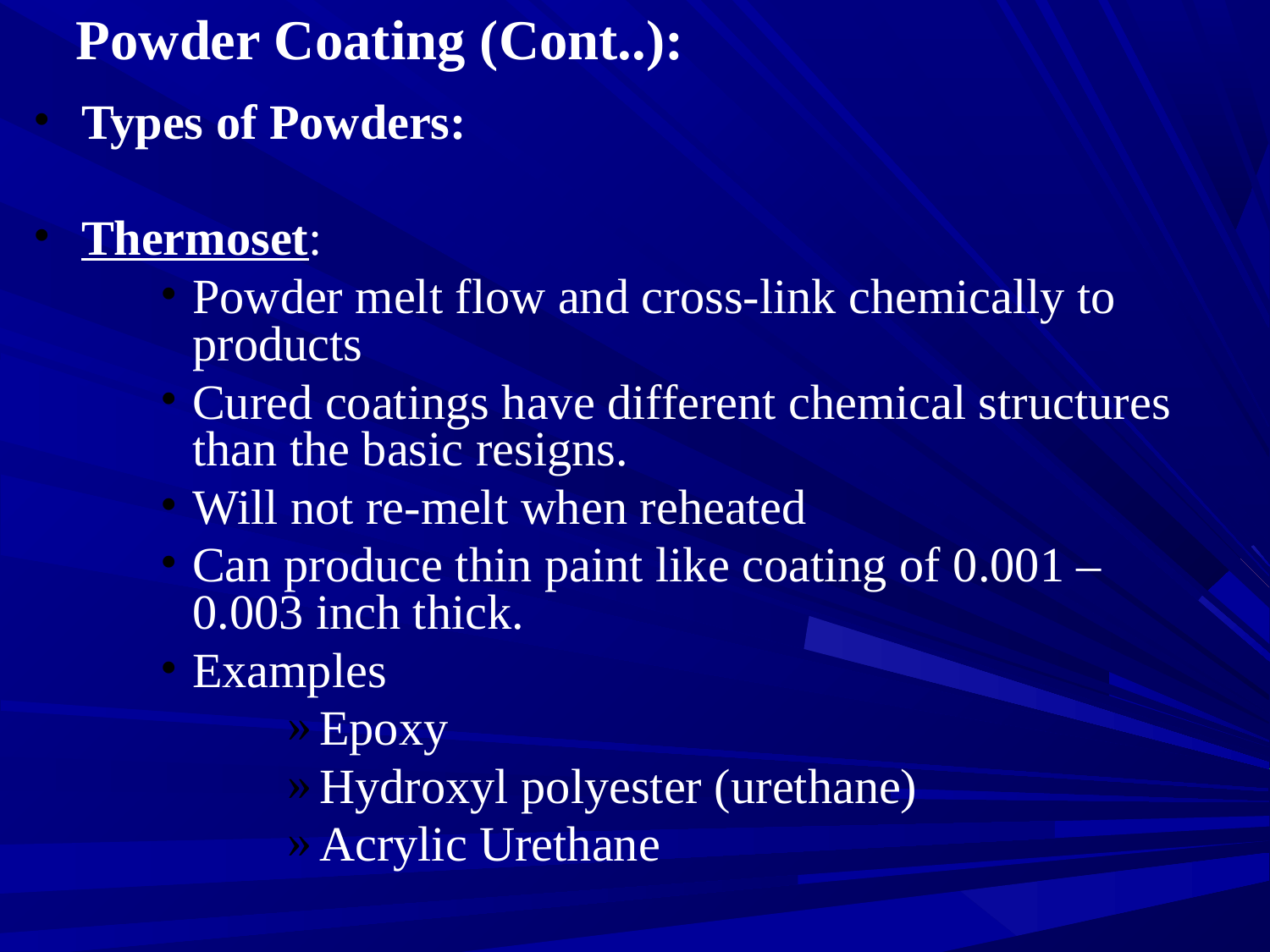

# Powder Coating (Cont..):
Types of Powders:

Thermoset:
Powder melt flow and cross-link chemically to products
Cured coatings have different chemical structures than the basic resigns.
Will not re-melt when reheated
Can produce thin paint like coating of 0.001 – 0.003 inch thick.
Examples
Epoxy
Hydroxyl polyester (urethane)
Acrylic Urethane